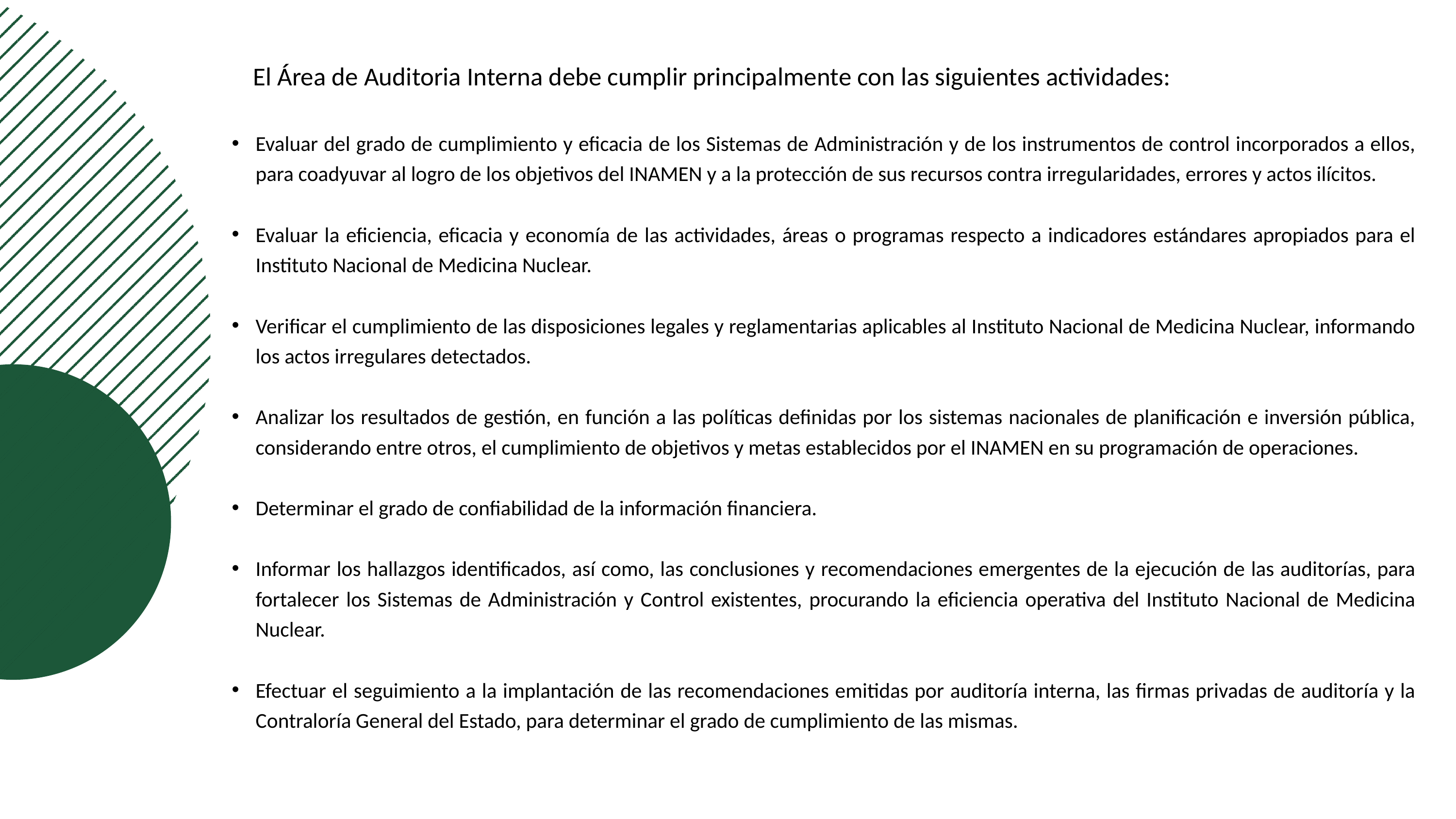

# El Área de Auditoria Interna debe cumplir principalmente con las siguientes actividades:
Evaluar del grado de cumplimiento y eficacia de los Sistemas de Administración y de los instrumentos de control incorporados a ellos, para coadyuvar al logro de los objetivos del INAMEN y a la protección de sus recursos contra irregularidades, errores y actos ilícitos.

Evaluar la eficiencia, eficacia y economía de las actividades, áreas o programas respecto a indicadores estándares apropiados para el Instituto Nacional de Medicina Nuclear.

Verificar el cumplimiento de las disposiciones legales y reglamentarias aplicables al Instituto Nacional de Medicina Nuclear, informando los actos irregulares detectados.

Analizar los resultados de gestión, en función a las políticas definidas por los sistemas nacionales de planificación e inversión pública, considerando entre otros, el cumplimiento de objetivos y metas establecidos por el INAMEN en su programación de operaciones.

Determinar el grado de confiabilidad de la información financiera.

Informar los hallazgos identificados, así como, las conclusiones y recomendaciones emergentes de la ejecución de las auditorías, para fortalecer los Sistemas de Administración y Control existentes, procurando la eficiencia operativa del Instituto Nacional de Medicina Nuclear.

Efectuar el seguimiento a la implantación de las recomendaciones emitidas por auditoría interna, las firmas privadas de auditoría y la Contraloría General del Estado, para determinar el grado de cumplimiento de las mismas.